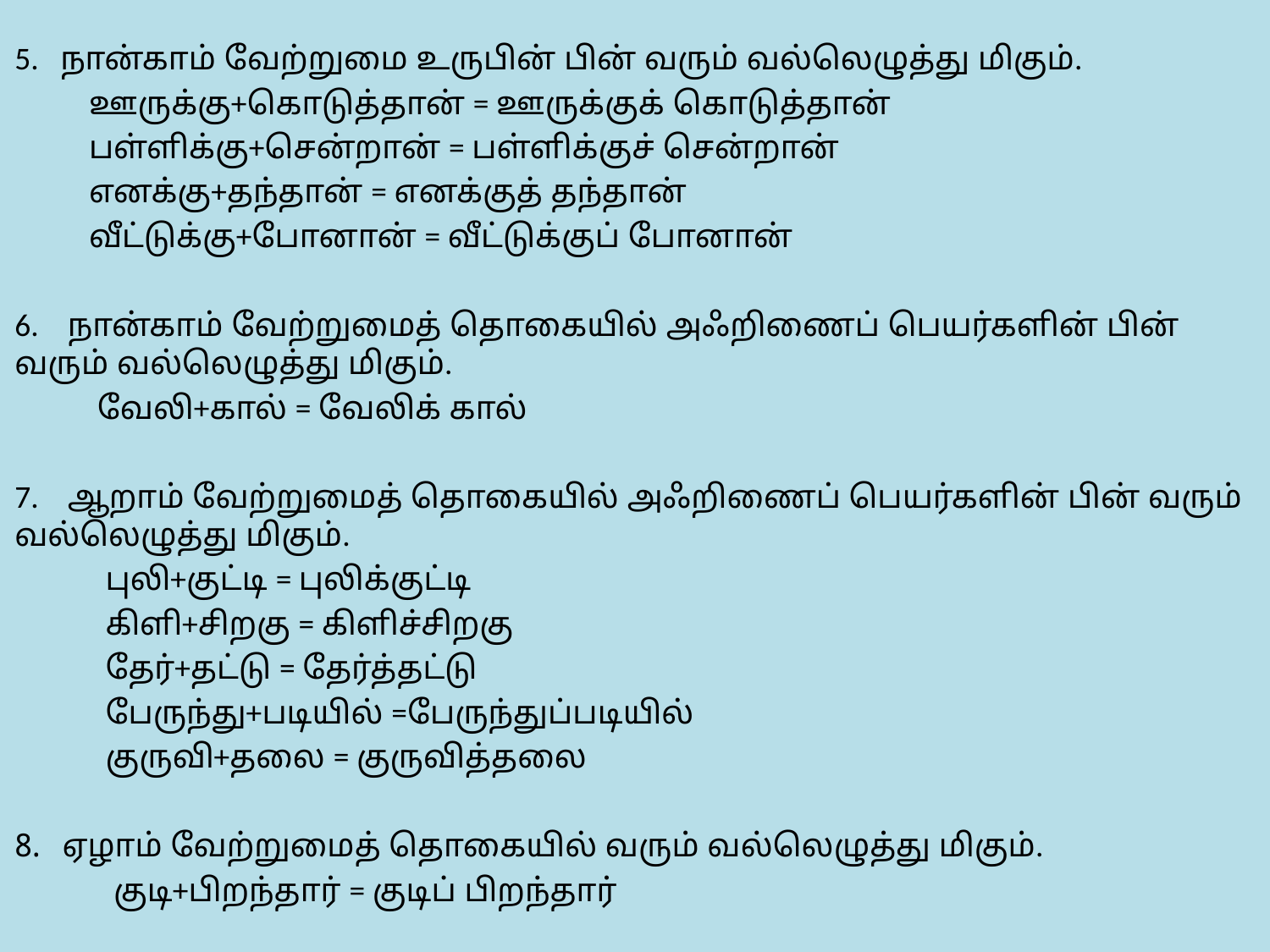

5.   நான்காம் வேற்றுமை உருபின் பின் வரும் வல்லெழுத்து மிகும்.
         ஊருக்கு+கொடுத்தான் = ஊருக்குக் கொடுத்தான்
         பள்ளிக்கு+சென்றான் = பள்ளிக்குச் சென்றான்
         எனக்கு+தந்தான் = எனக்குத் தந்தான்
         வீட்டுக்கு+போனான் = வீட்டுக்குப் போனான்

6.    நான்காம் வேற்றுமைத் தொகையில் அஃறிணைப் பெயர்களின் பின் வரும் வல்லெழுத்து மிகும்.
          வேலி+கால் = வேலிக் கால்

7.    ஆறாம் வேற்றுமைத் தொகையில் அஃறிணைப் பெயர்களின் பின் வரும் வல்லெழுத்து மிகும்.
           புலி+குட்டி = புலிக்குட்டி
           கிளி+சிறகு = கிளிச்சிறகு
           தேர்+தட்டு = தேர்த்தட்டு
           பேருந்து+படியில் =பேருந்துப்படியில்
           குருவி+தலை = குருவித்தலை

ஏழாம் வேற்றுமைத் தொகையில் வரும் வல்லெழுத்து மிகும்.
            குடி+பிறந்தார் = குடிப் பிறந்தார்